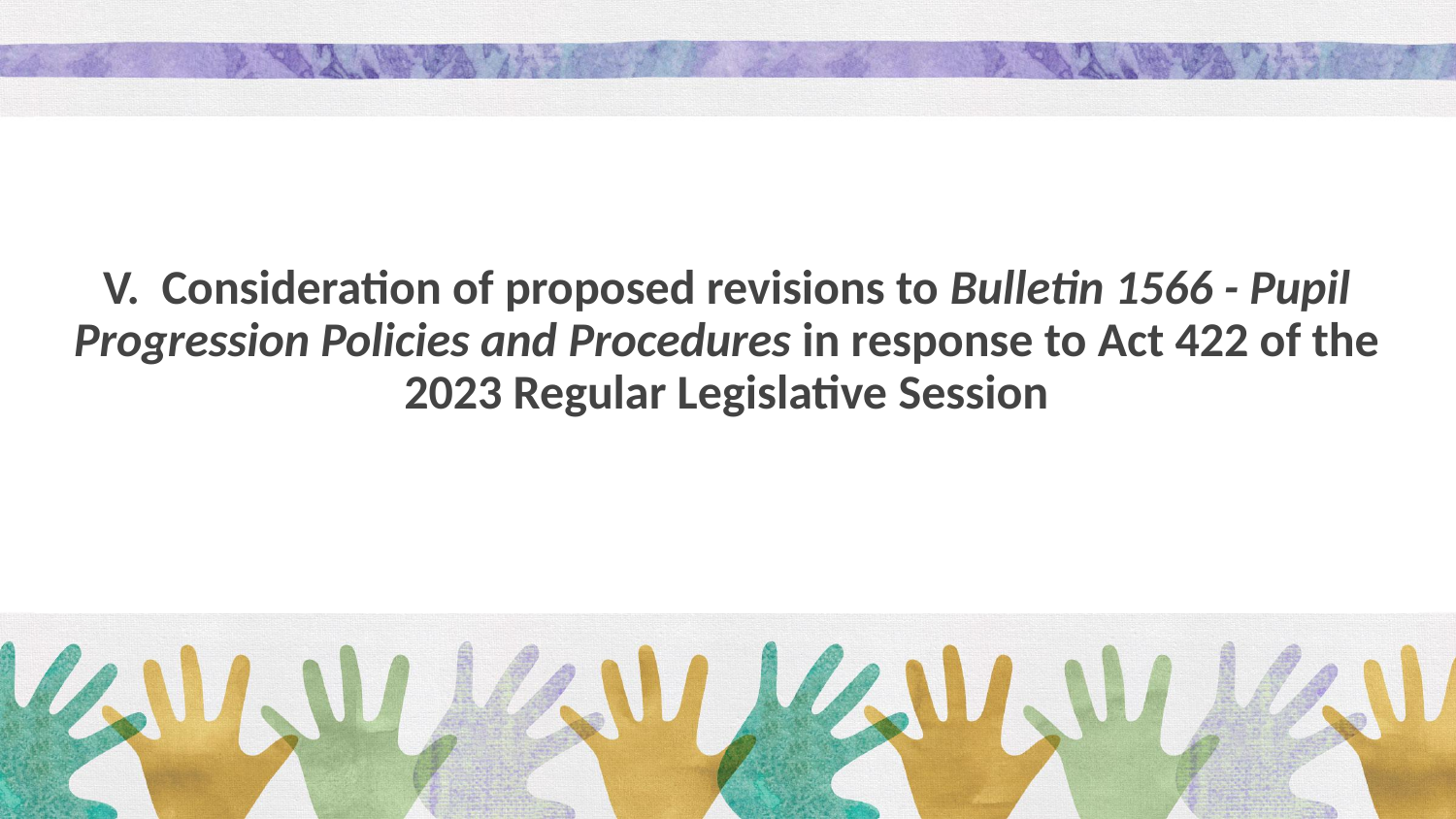

# V.  Consideration of proposed revisions to Bulletin 1566 - Pupil Progression Policies and Procedures in response to Act 422 of the 2023 Regular Legislative Session